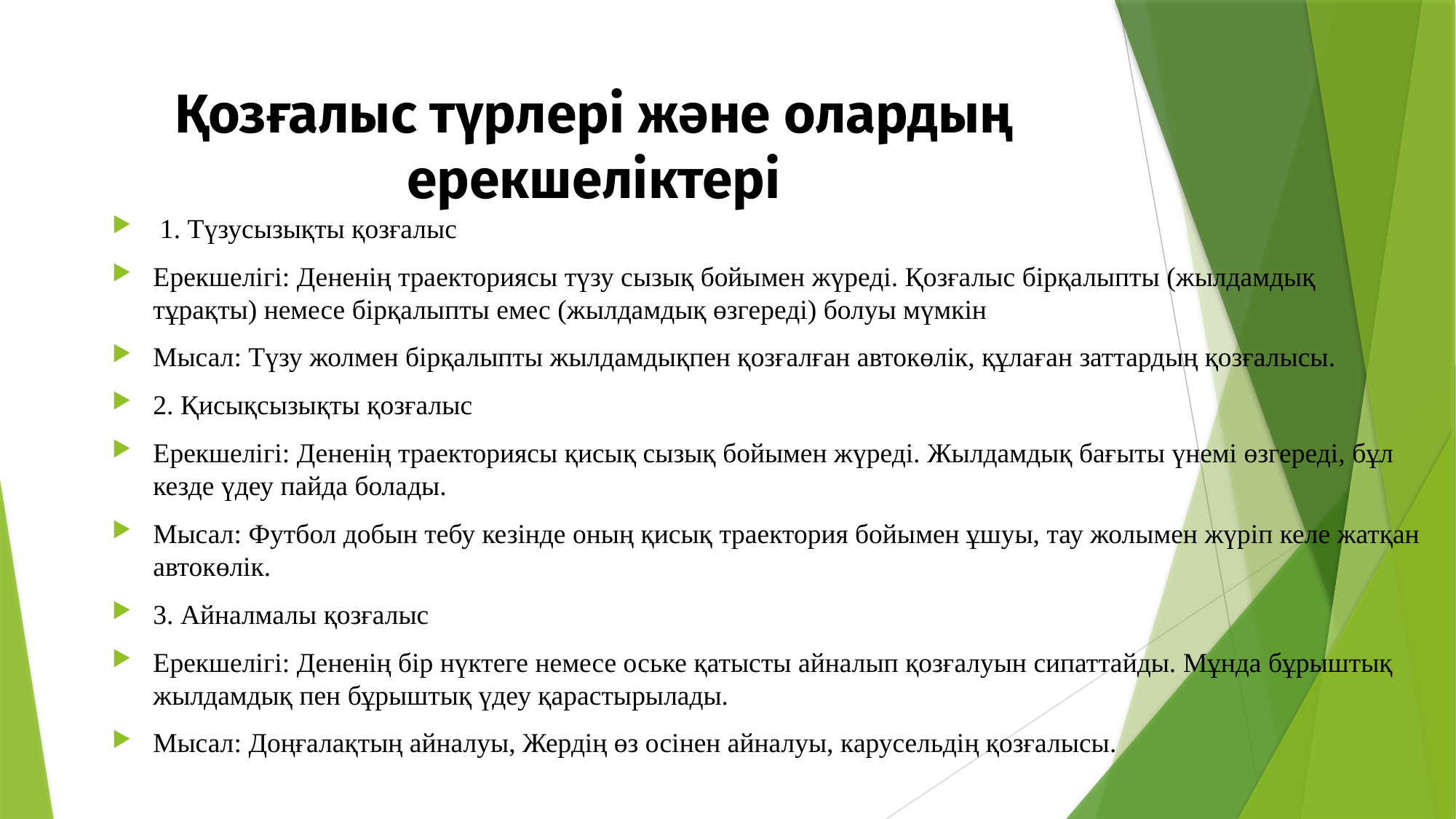

# Қозғалыс түрлері және олардың ерекшеліктері
 1. Түзусызықты қозғалыс
Ерекшелігі: Дененің траекториясы түзу сызық бойымен жүреді. Қозғалыс бірқалыпты (жылдамдық тұрақты) немесе бірқалыпты емес (жылдамдық өзгереді) болуы мүмкін
Мысал: Түзу жолмен бірқалыпты жылдамдықпен қозғалған автокөлік, құлаған заттардың қозғалысы.
2. Қисықсызықты қозғалыс
Ерекшелігі: Дененің траекториясы қисық сызық бойымен жүреді. Жылдамдық бағыты үнемі өзгереді, бұл кезде үдеу пайда болады.
Мысал: Футбол добын тебу кезінде оның қисық траектория бойымен ұшуы, тау жолымен жүріп келе жатқан автокөлік.
3. Айналмалы қозғалыс
Ерекшелігі: Дененің бір нүктеге немесе оське қатысты айналып қозғалуын сипаттайды. Мұнда бұрыштық жылдамдық пен бұрыштық үдеу қарастырылады.
Мысал: Доңғалақтың айналуы, Жердің өз осінен айналуы, карусельдің қозғалысы.